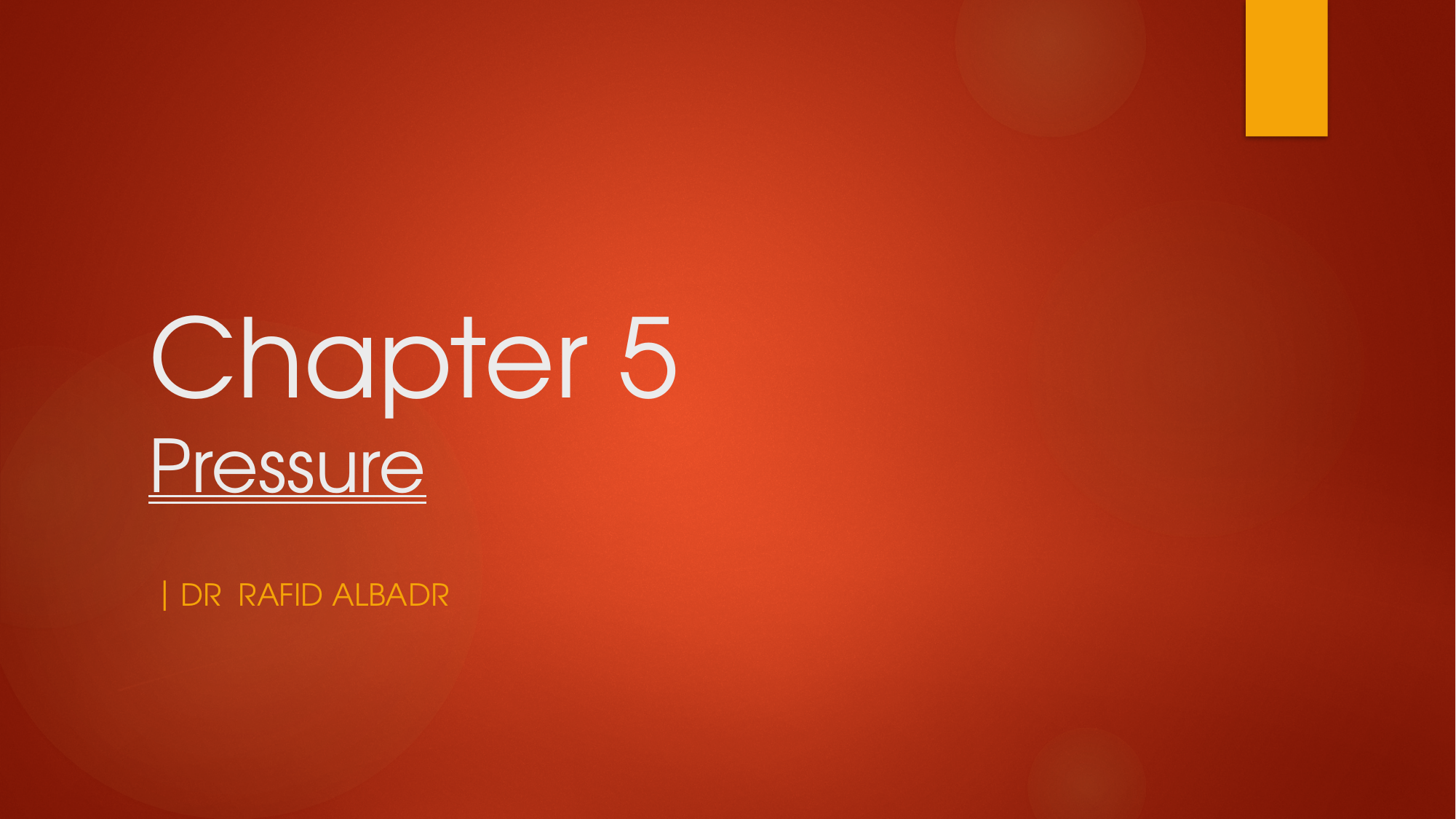

# Chapter 5 Pressure
Dr  rafid albadr |